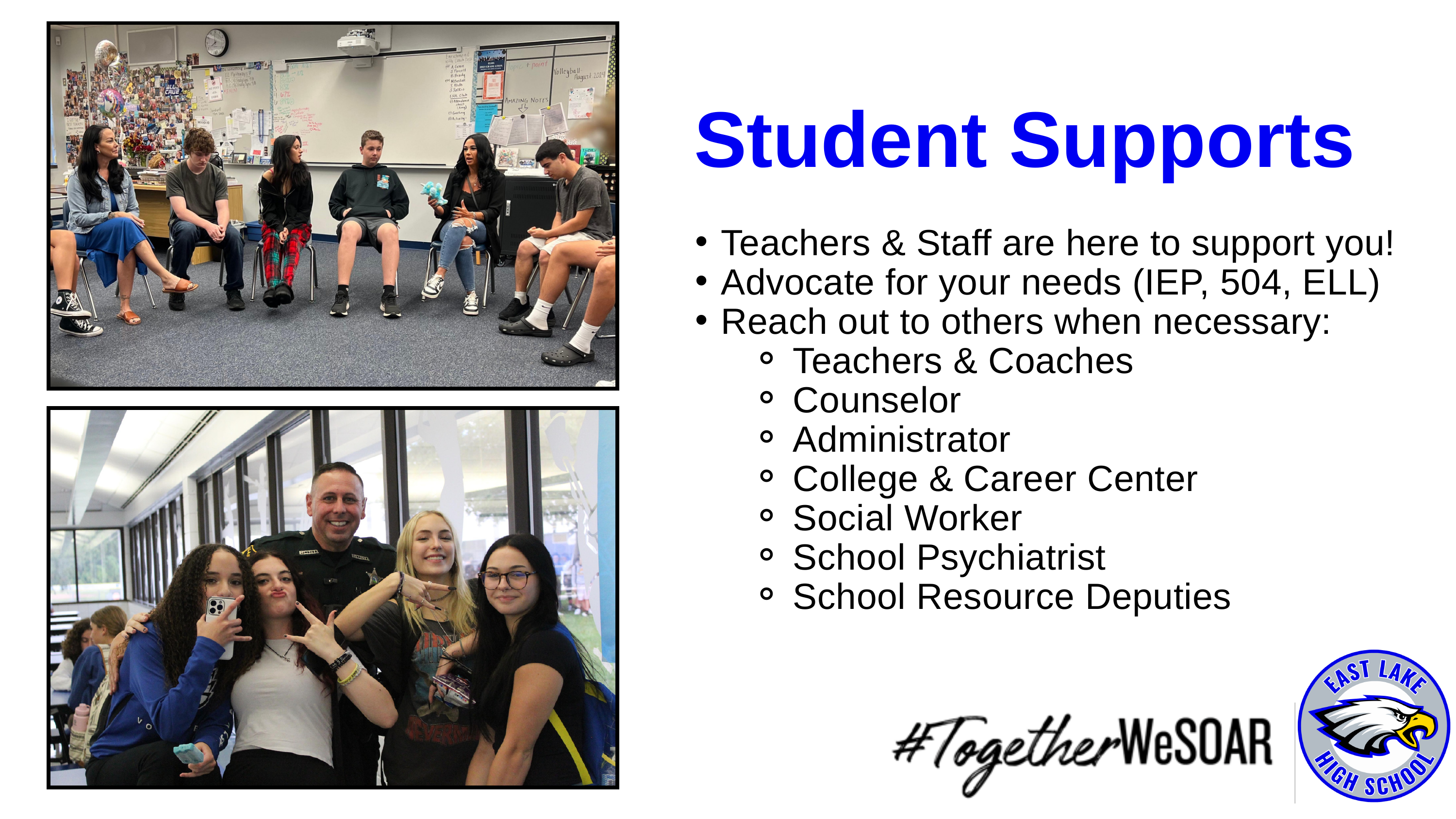

Student Supports
Teachers & Staff are here to support you!
Advocate for your needs (IEP, 504, ELL)
Reach out to others when necessary:
Teachers & Coaches
Counselor
Administrator
College & Career Center
Social Worker
School Psychiatrist
School Resource Deputies